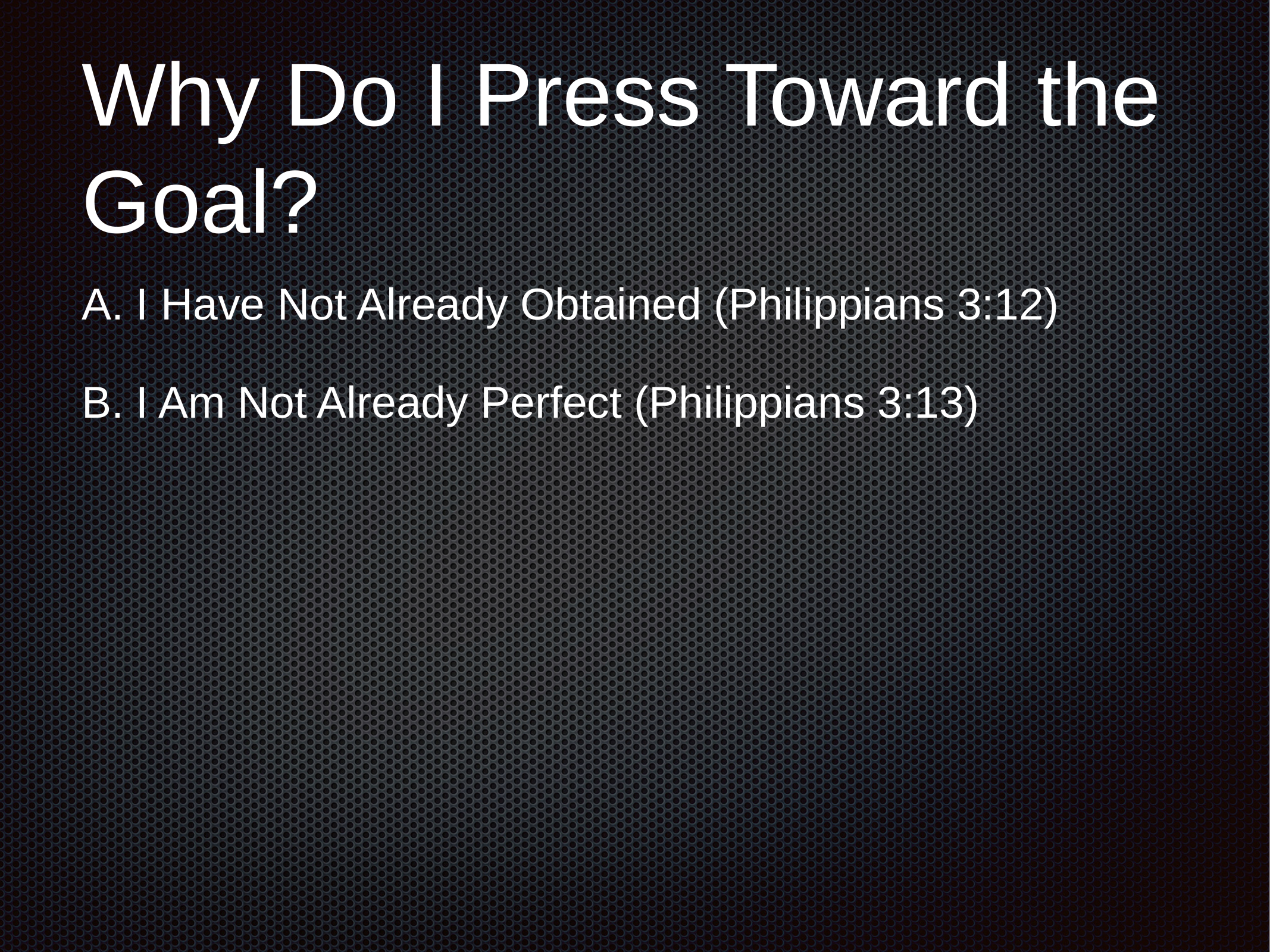

# Why Do I Press Toward the Goal?
A. I Have Not Already Obtained (Philippians 3:12)
B. I Am Not Already Perfect (Philippians 3:13)